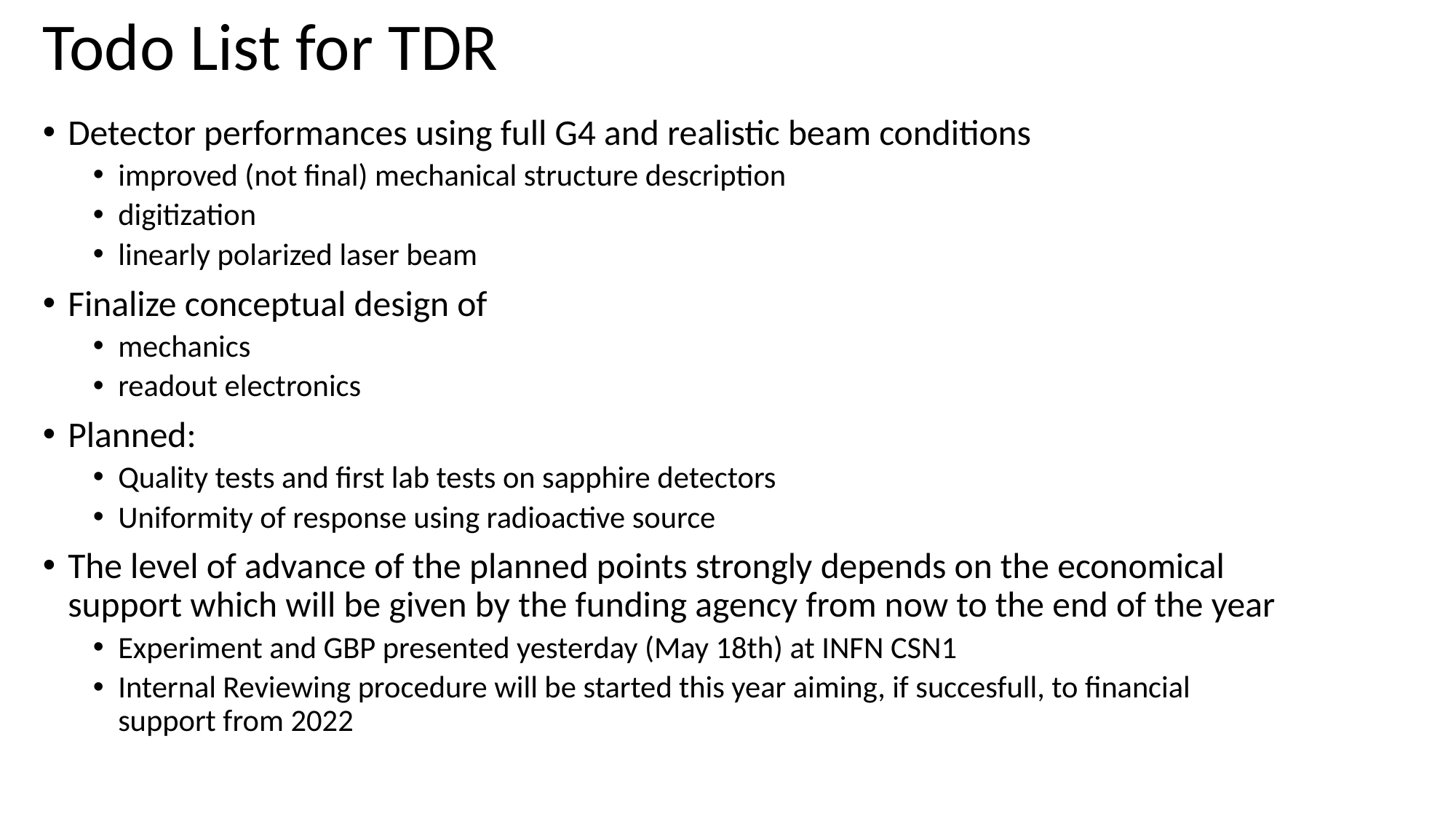

# Todo List for TDR
Detector performances using full G4 and realistic beam conditions
improved (not final) mechanical structure description
digitization
linearly polarized laser beam
Finalize conceptual design of
mechanics
readout electronics
Planned:
Quality tests and first lab tests on sapphire detectors
Uniformity of response using radioactive source
The level of advance of the planned points strongly depends on the economical support which will be given by the funding agency from now to the end of the year
Experiment and GBP presented yesterday (May 18th) at INFN CSN1
Internal Reviewing procedure will be started this year aiming, if succesfull, to financial support from 2022